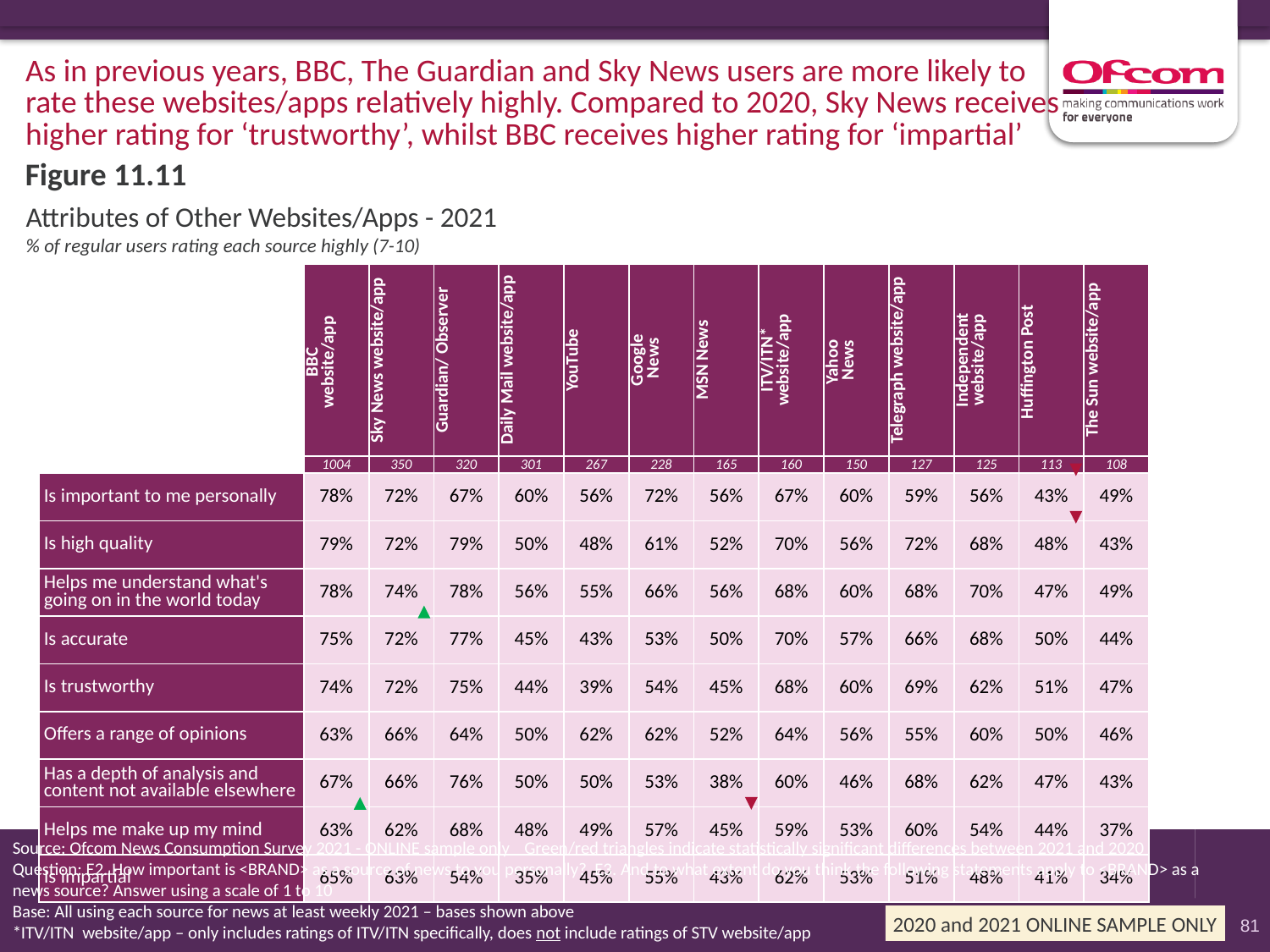

As in previous years, BBC, The Guardian and Sky News users are more likely to rate these websites/apps relatively highly. Compared to 2020, Sky News receives higher rating for ‘trustworthy’, whilst BBC receives higher rating for ‘impartial’

Figure 11.11
# Attributes of Other Websites/Apps - 2021 % of regular users rating each source highly (7-10)
|  | BBC website/app | Sky News website/app | Guardian/ Observer | Daily Mail website/app | YouTube | Google News | MSN News | ITV/ITN\* website/app | Yahoo News | Telegraph website/app | Independent website/app | Huffington Post | The Sun website/app |
| --- | --- | --- | --- | --- | --- | --- | --- | --- | --- | --- | --- | --- | --- |
|  | 1004 | 350 | 320 | 301 | 267 | 228 | 165 | 160 | 150 | 127 | 125 | 113 | 108 |
| Is important to me personally | 78% | 72% | 67% | 60% | 56% | 72% | 56% | 67% | 60% | 59% | 56% | 43% | 49% |
| Is high quality | 79% | 72% | 79% | 50% | 48% | 61% | 52% | 70% | 56% | 72% | 68% | 48% | 43% |
| Helps me understand what's going on in the world today | 78% | 74% | 78% | 56% | 55% | 66% | 56% | 68% | 60% | 68% | 70% | 47% | 49% |
| Is accurate | 75% | 72% | 77% | 45% | 43% | 53% | 50% | 70% | 57% | 66% | 68% | 50% | 44% |
| Is trustworthy | 74% | 72% | 75% | 44% | 39% | 54% | 45% | 68% | 60% | 69% | 62% | 51% | 47% |
| Offers a range of opinions | 63% | 66% | 64% | 50% | 62% | 62% | 52% | 64% | 56% | 55% | 60% | 50% | 46% |
| Has a depth of analysis and content not available elsewhere | 67% | 66% | 76% | 50% | 50% | 53% | 38% | 60% | 46% | 68% | 62% | 47% | 43% |
| Helps me make up my mind | 63% | 62% | 68% | 48% | 49% | 57% | 45% | 59% | 53% | 60% | 54% | 44% | 37% |
| Is impartial | 65% | 63% | 54% | 35% | 45% | 55% | 43% | 62% | 53% | 51% | 48% | 41% | 34% |

Source: Ofcom News Consumption Survey 2021 - ONLINE sample only 	 Green/red triangles indicate statistically significant differences between 2021 and 2020
Question: E2. How important is <BRAND> as a source of news to you personally?  E3. And to what extent do you think the following statements apply to <BRAND> as a news source? Answer using a scale of 1 to 10
Base: All using each source for news at least weekly 2021 – bases shown above
*ITV/ITN  website/app – only includes ratings of ITV/ITN specifically, does not include ratings of STV website/app

2020 and 2021 ONLINE SAMPLE ONLY